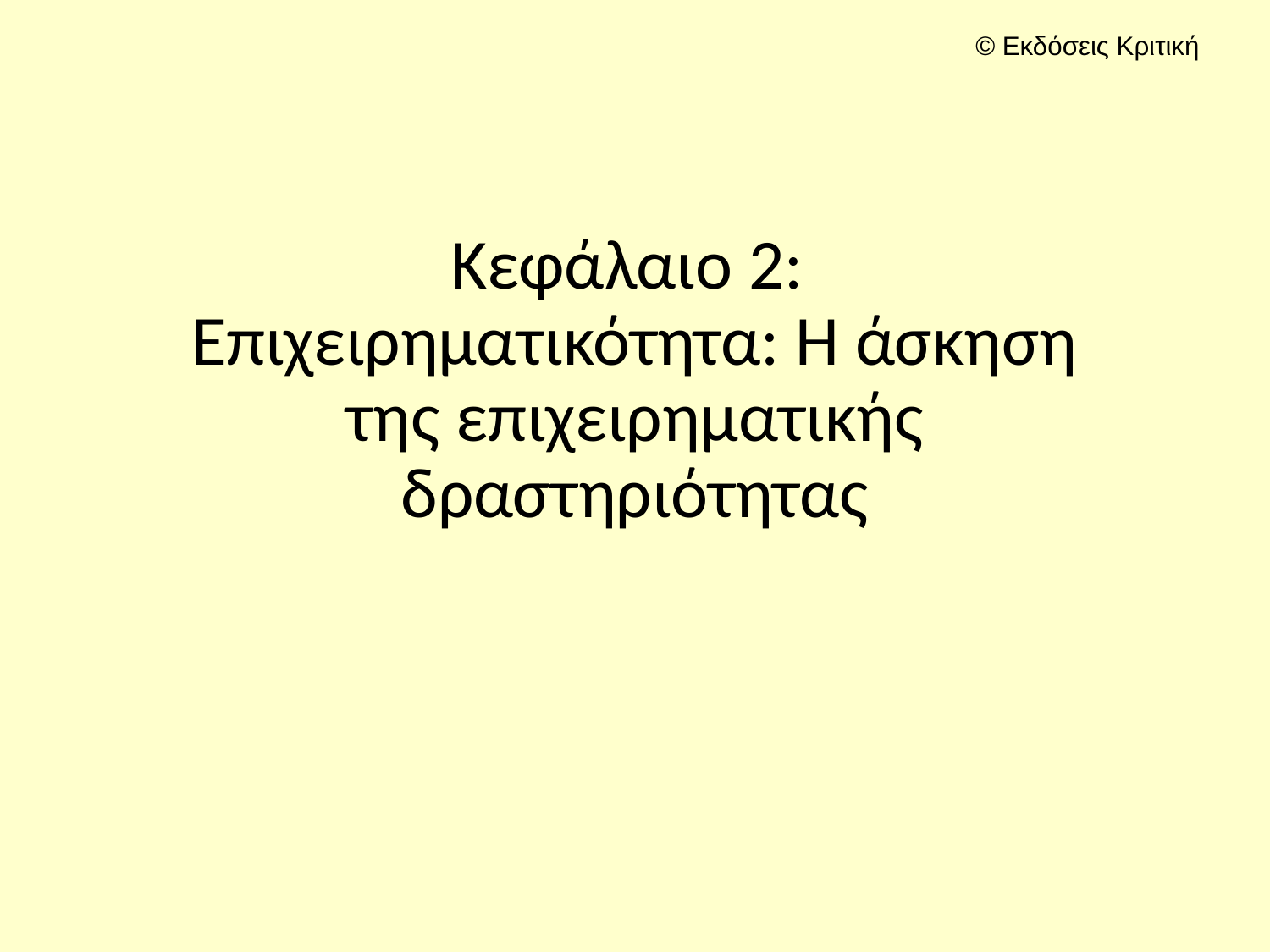

# Κεφάλαιο 2: Επιχειρηματικότητα: Η άσκηση της επιχειρηματικής δραστηριότητας